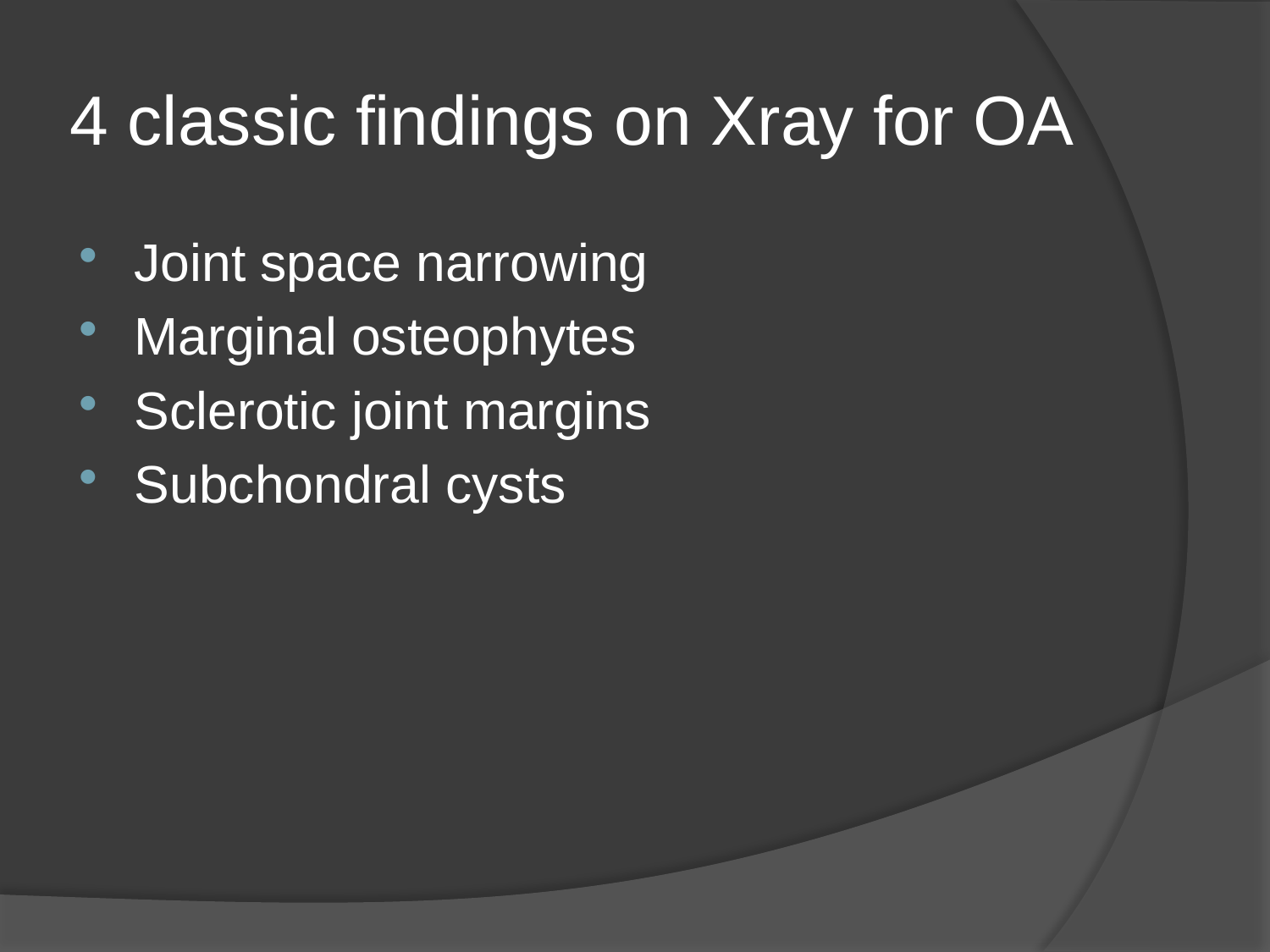

# 4 classic findings on Xray for OA
Joint space narrowing
Marginal osteophytes
Sclerotic joint margins
Subchondral cysts